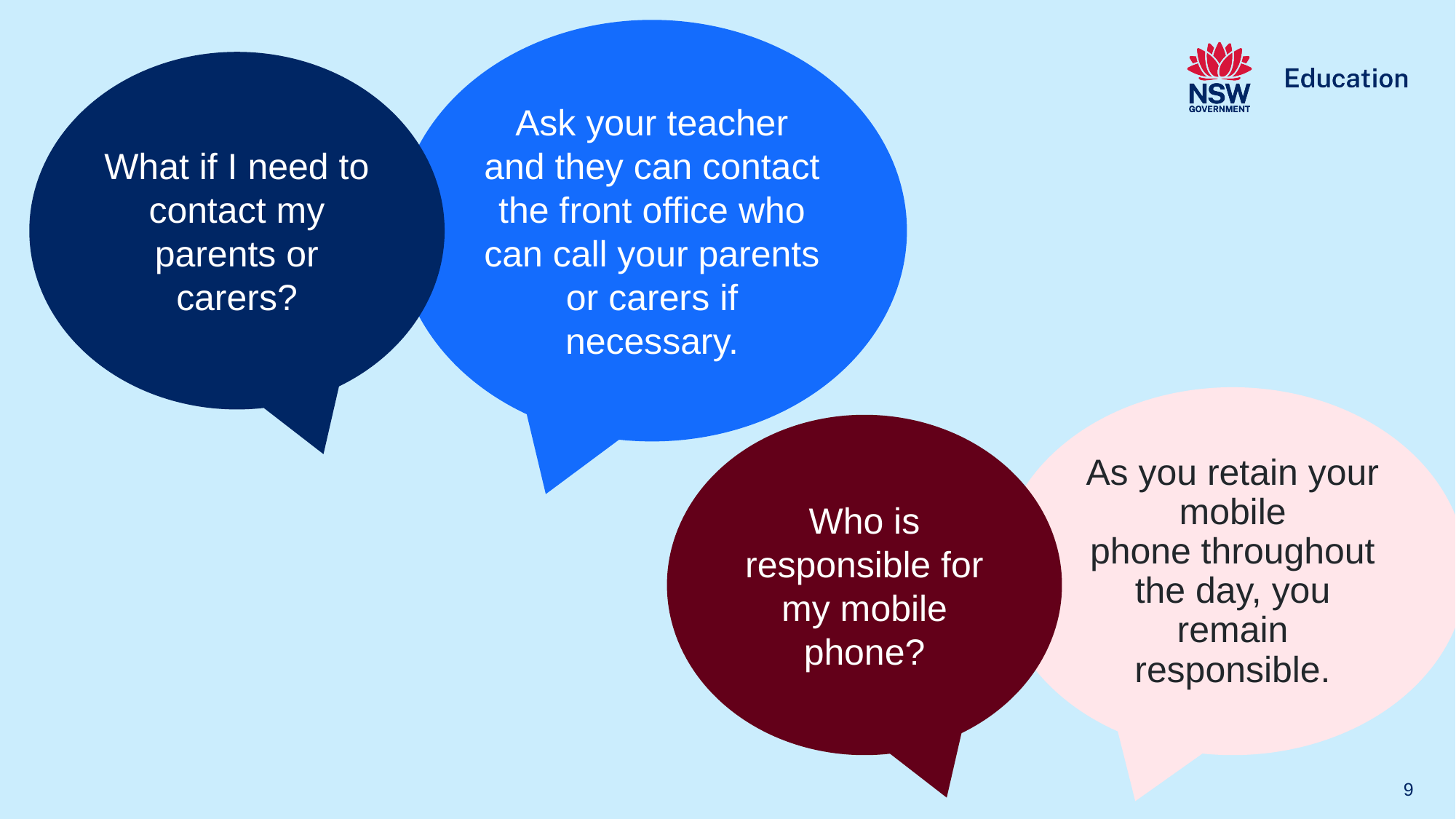

Ask your teacher and they can contact the front office who can call your parents or carers if necessary.
What if I need to contact my parents or carers?

As you retain your mobile phone throughout the day, you remain responsible.
Who is responsible for my mobile phone?
9